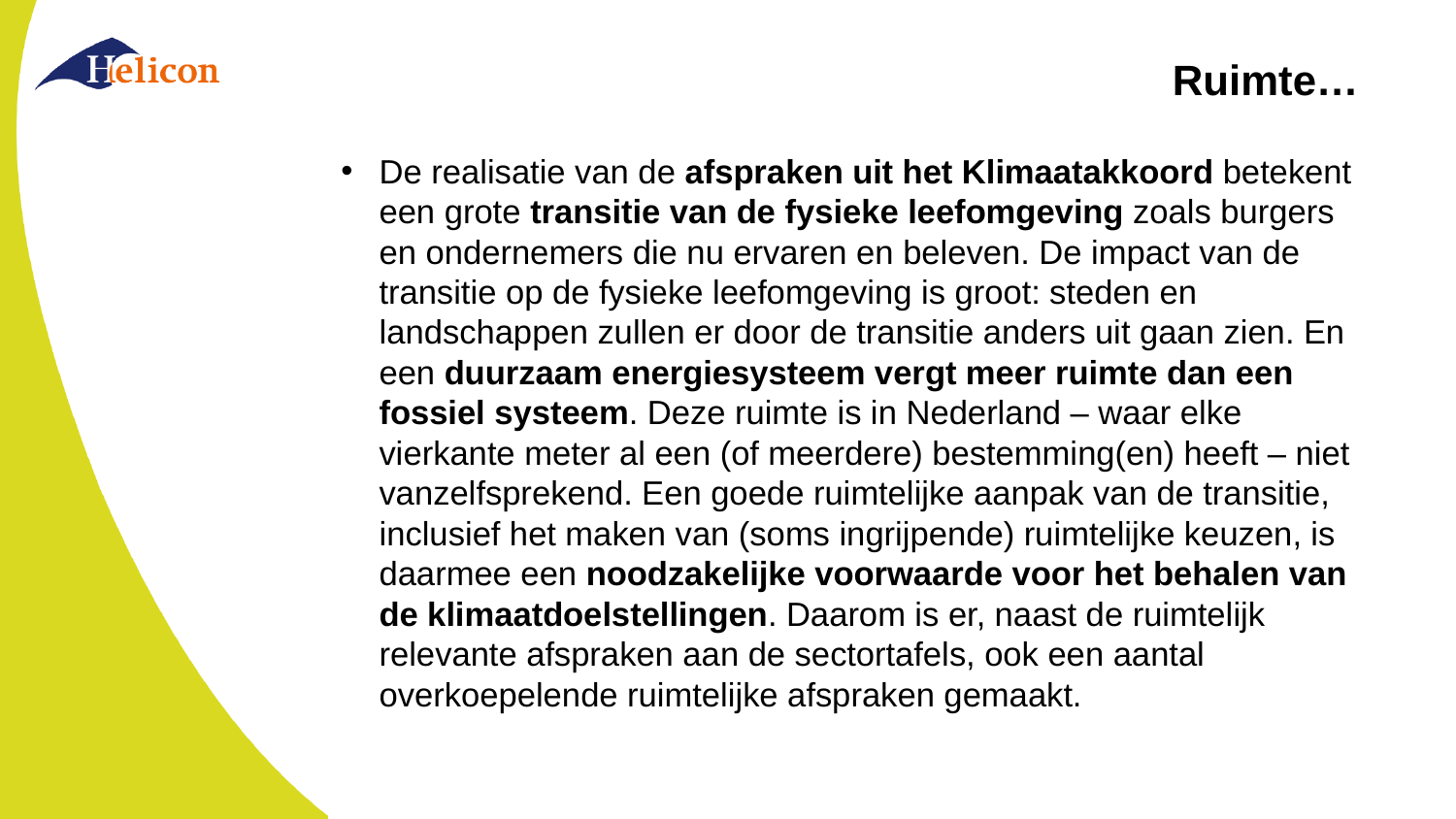

# Ruimte…
De realisatie van de afspraken uit het Klimaatakkoord betekent een grote transitie van de fysieke leefomgeving zoals burgers en ondernemers die nu ervaren en beleven. De impact van de transitie op de fysieke leefomgeving is groot: steden en landschappen zullen er door de transitie anders uit gaan zien. En een duurzaam energiesysteem vergt meer ruimte dan een fossiel systeem. Deze ruimte is in Nederland – waar elke vierkante meter al een (of meerdere) bestemming(en) heeft – niet vanzelfsprekend. Een goede ruimtelijke aanpak van de transitie, inclusief het maken van (soms ingrijpende) ruimtelijke keuzen, is daarmee een noodzakelijke voorwaarde voor het behalen van de klimaatdoelstellingen. Daarom is er, naast de ruimtelijk relevante afspraken aan de sectortafels, ook een aantal overkoepelende ruimtelijke afspraken gemaakt.